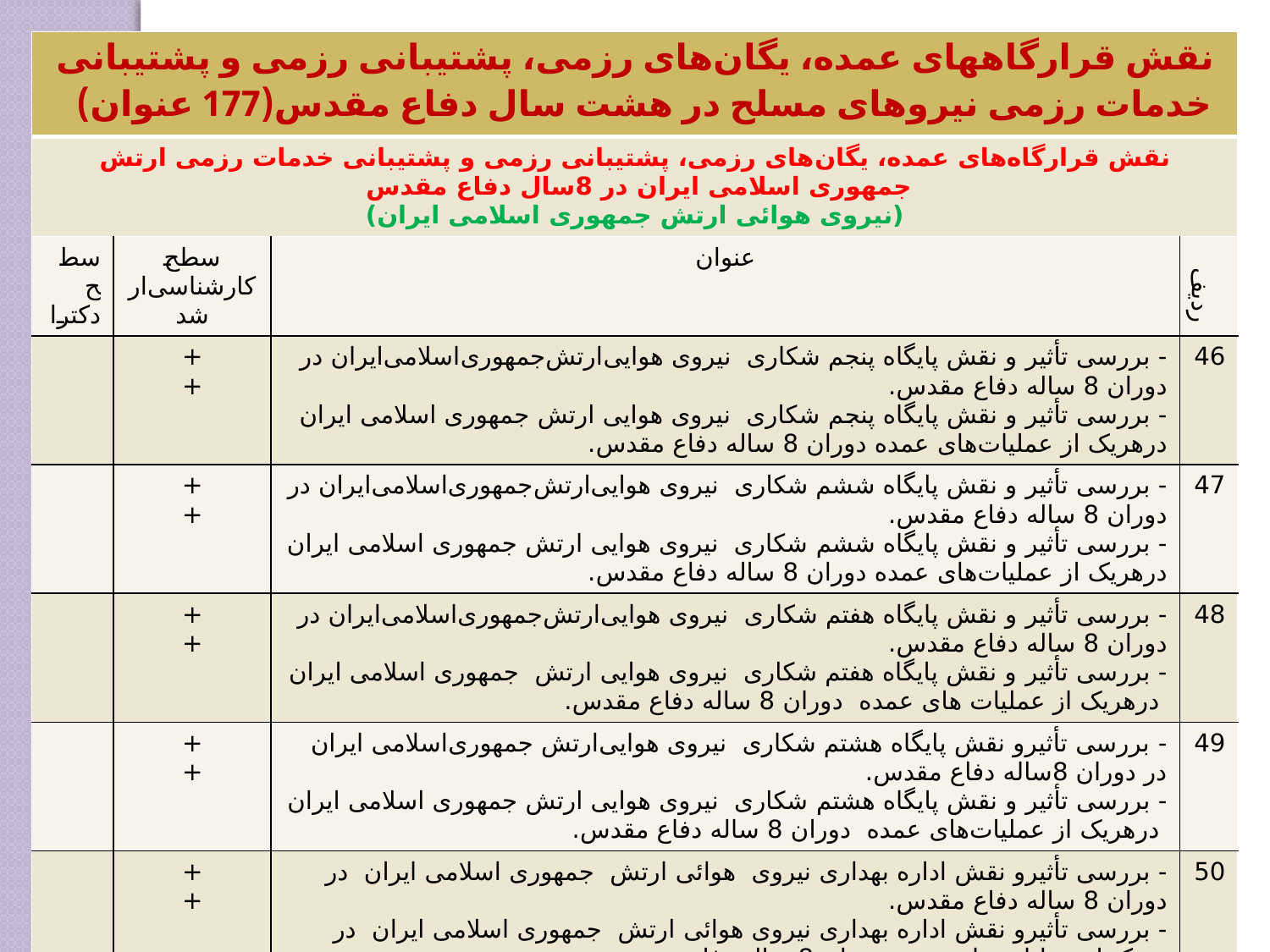

| نقش قرارگاههای عمده، یگان‌های رزمی، پشتیبانی رزمی و پشتیبانی خدمات رزمی نیروهای مسلح در هشت سال دفاع مقدس(177 عنوان) |  |  |  |
| --- | --- | --- | --- |
| نقش قرارگاه‌های عمده، یگان‌های رزمی، پشتیبانی رزمی و پشتیبانی خدمات رزمی ارتش جمهوری اسلامی ایران در 8سال دفاع مقدس (نیروی هوائی ارتش جمهوری اسلامی ایران) |  |  |  |
| سطح دکترا | سطح کارشناسی‌ارشد | عنوان | ردیف |
|  | + + | - بررسی تأثیر و نقش پایگاه پنجم شکاری نیروی ‌هوایی‌ارتش‌جمهوری‌اسلامی‌ایران در دوران 8 ساله دفاع مقدس. - بررسی تأثیر و نقش پایگاه پنجم شکاری نیروی هوایی ارتش جمهوری اسلامی ایران درهریک از عملیات‌های عمده دوران 8 ساله دفاع مقدس. | 46 |
|  | + + | - بررسی تأثیر و نقش پایگاه ششم شکاری نیروی‌ هوایی‌ارتش‌جمهوری‌اسلامی‌ایران در دوران 8 ساله دفاع مقدس. - بررسی تأثیر و نقش پایگاه ششم شکاری نیروی هوایی ارتش جمهوری اسلامی ایران درهریک از عملیات‌های عمده دوران 8 ساله دفاع مقدس. | 47 |
|  | + + | - بررسی تأثیر و نقش پایگاه هفتم شکاری نیروی ‌هوایی‌ارتش‌جمهوری‌اسلامی‌ایران در دوران 8 ساله دفاع مقدس. - بررسی تأثیر و نقش پایگاه هفتم شکاری نیروی هوایی ارتش جمهوری اسلامی ایران درهریک از عملیات های عمده دوران 8 ساله دفاع مقدس. | 48 |
|  | + + | - بررسی تأثیرو نقش پایگاه هشتم شکاری نیروی هوایی‌ارتش جمهوری‌اسلامی ایران در دوران 8‌ساله دفاع مقدس. - بررسی تأثیر و نقش پایگاه هشتم شکاری نیروی هوایی ارتش جمهوری اسلامی ایران درهریک از عملیات‌های عمده دوران 8 ساله دفاع مقدس. | 49 |
|  | + + | - بررسی تأثیرو نقش اداره بهداری نیروی هوائی ارتش جمهوری اسلامی ایران در دوران 8 ساله دفاع مقدس. - بررسی تأثیرو نقش اداره بهداری نیروی هوائی ارتش جمهوری اسلامی ایران در هریک از عملیات های عمده دوران 8 ساله دفاع مقدس. | 50 |
|  | + + | - بررسی تأثیرو نقش سیستم لجستیکی(پشتیبانی و آمادی) نیروی‌هوایی‌ارتش‌جمهوری‌اسلامی‌ایران در دوران دفاع مقدس. - بررسی تأثیر و نقش سیستم لجستیکی(پشتیبانی و آمادی) نیروی هوائی ارتش جمهوری اسلامی ایران درهریک از عملیات‌های عمده دوران دفاع مقدس. | 51 |